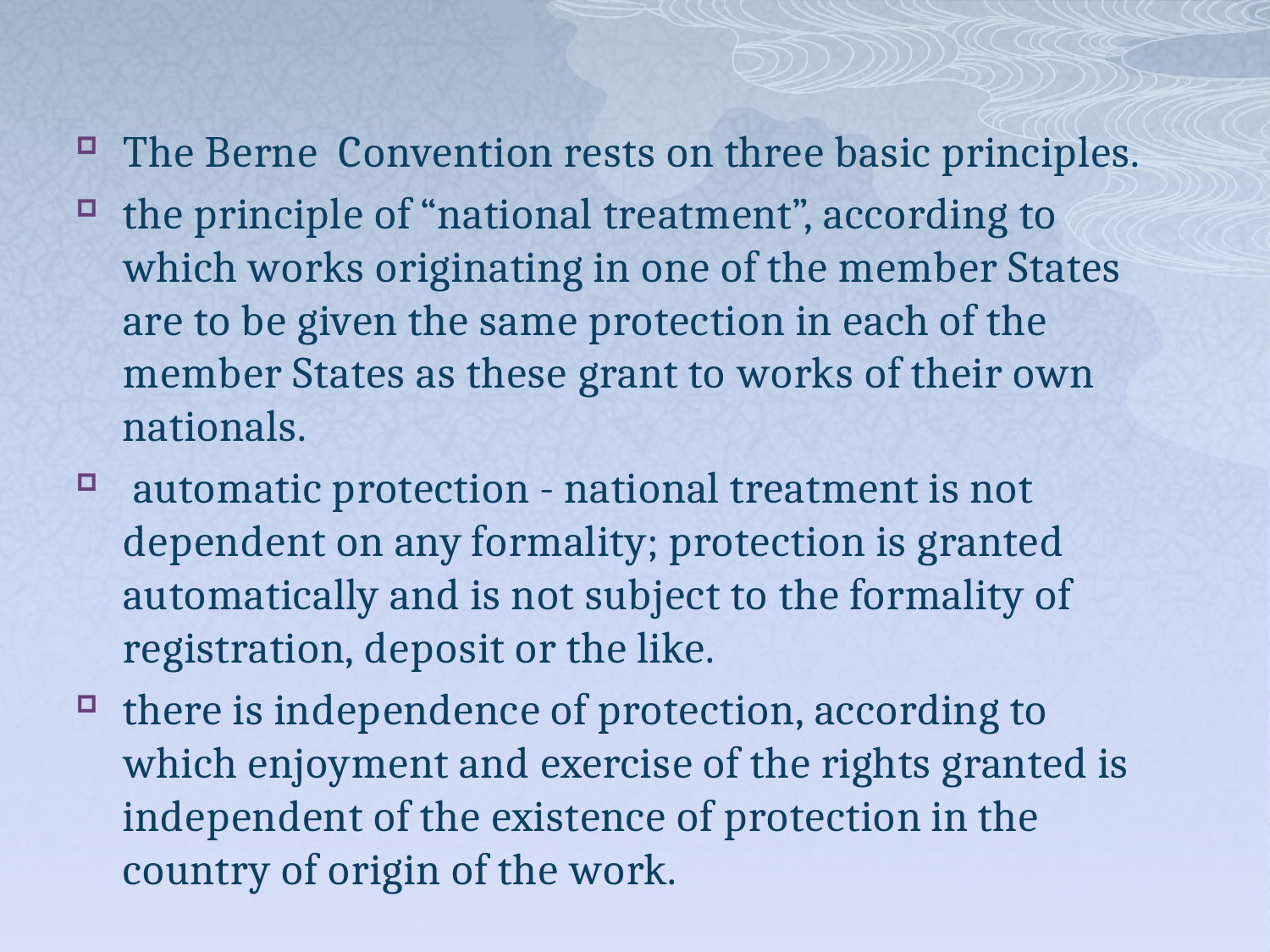

The Berne  Convention rests on three basic principles.
the principle of “national treatment”, according to which works originating in one of the member States are to be given the same protection in each of the member States as these grant to works of their own nationals.
 automatic protection - national treatment is not dependent on any formality; protection is granted automatically and is not subject to the formality of registration, deposit or the like.
there is independence of protection, according to which enjoyment and exercise of the rights granted is independent of the existence of protection in the country of origin of the work.